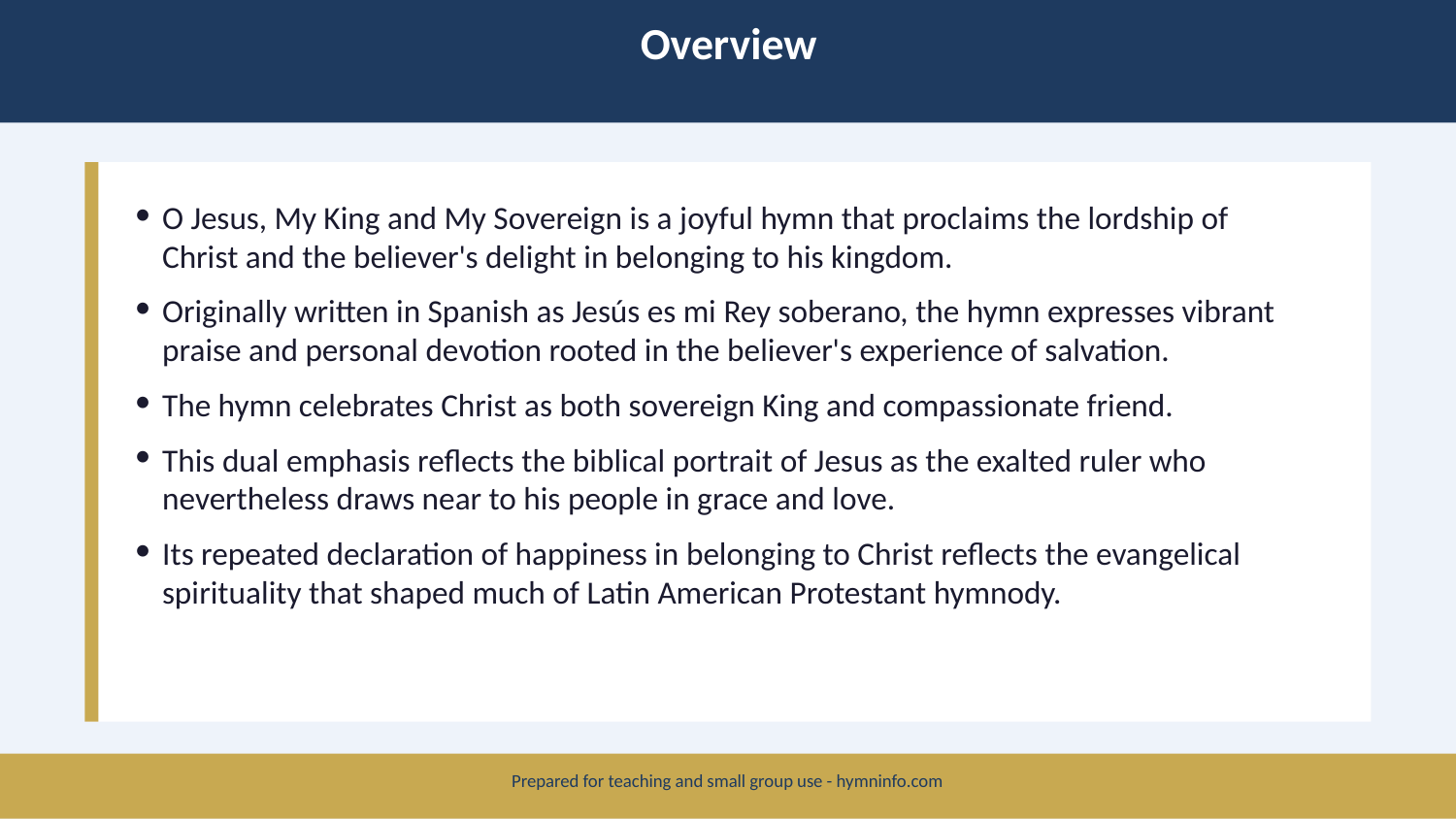

Overview

O Jesus, My King and My Sovereign is a joyful hymn that proclaims the lordship of Christ and the believer's delight in belonging to his kingdom.
Originally written in Spanish as Jesús es mi Rey soberano, the hymn expresses vibrant praise and personal devotion rooted in the believer's experience of salvation.
The hymn celebrates Christ as both sovereign King and compassionate friend.
This dual emphasis reflects the biblical portrait of Jesus as the exalted ruler who nevertheless draws near to his people in grace and love.
Its repeated declaration of happiness in belonging to Christ reflects the evangelical spirituality that shaped much of Latin American Protestant hymnody.

Prepared for teaching and small group use - hymninfo.com